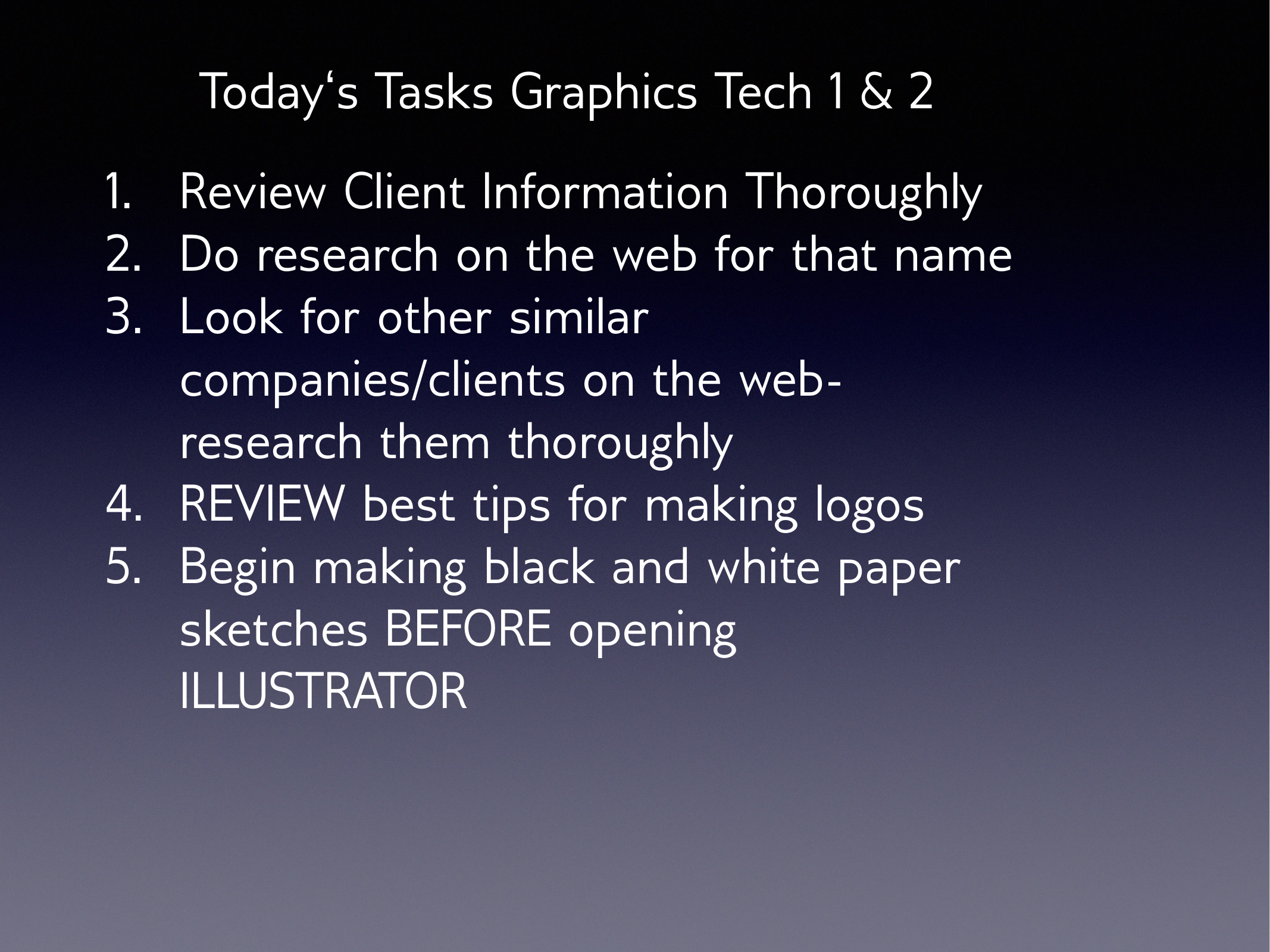

Todayʻs Tasks Graphics Tech 1 & 2
Review Client Information Thoroughly
Do research on the web for that name
Look for other similar companies/clients on the web- research them thoroughly
REVIEW best tips for making logos
Begin making black and white paper sketches BEFORE opening ILLUSTRATOR